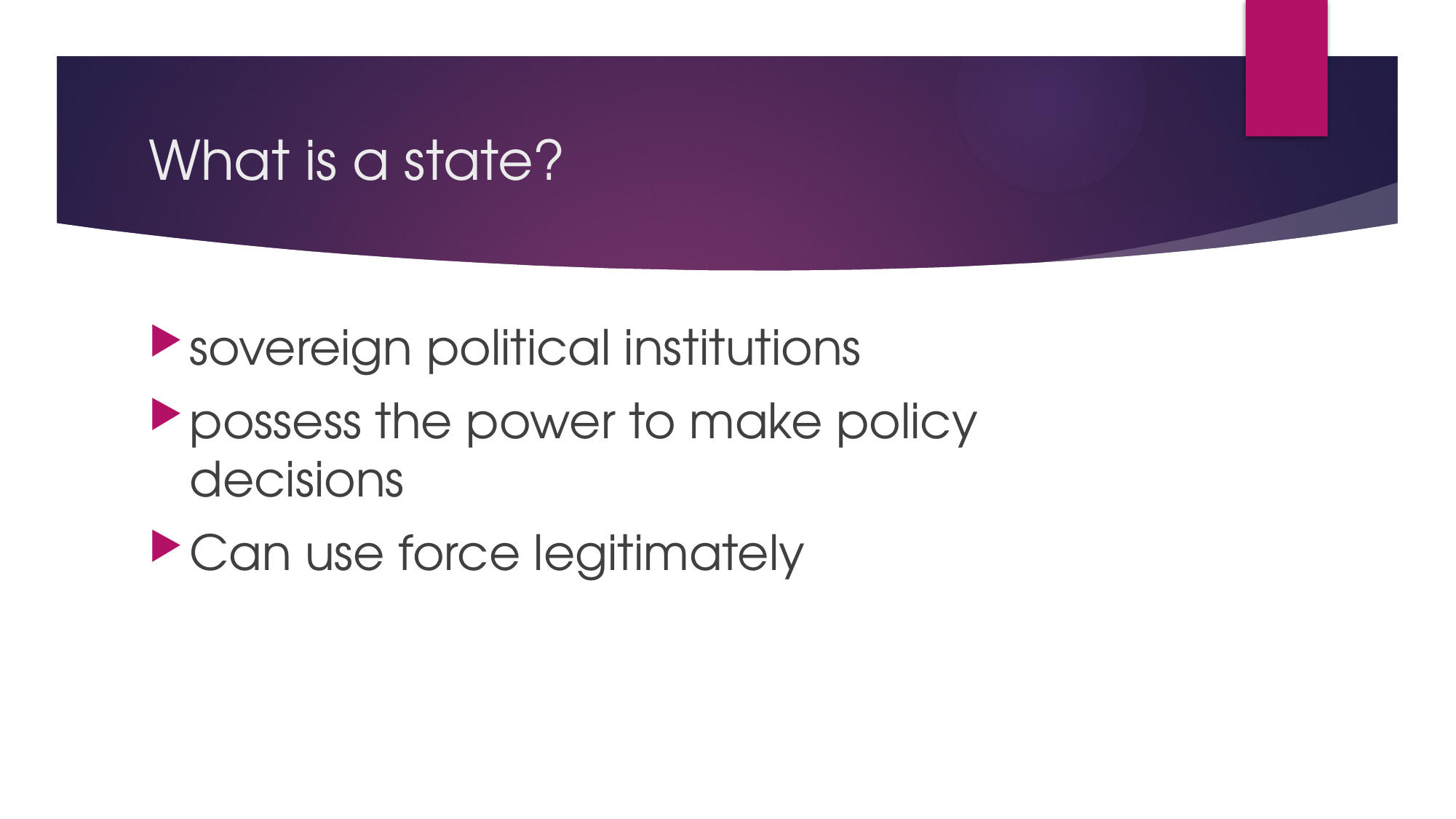

# What is a state?
sovereign political institutions
possess the power to make policy decisions
Can use force legitimately